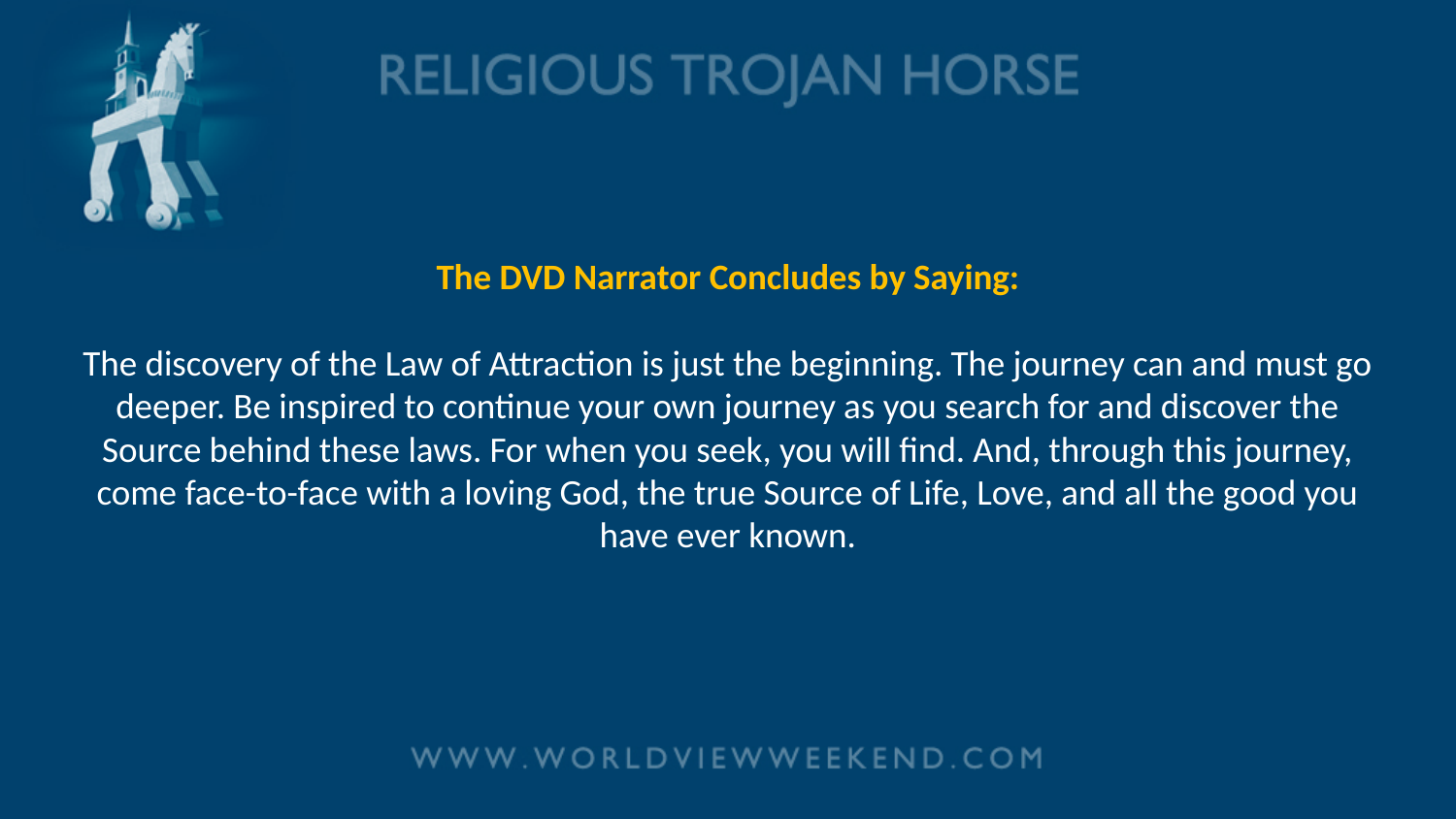

# The DVD Narrator Concludes by Saying: The discovery of the Law of Attraction is just the beginning. The journey can and must go deeper. Be inspired to continue your own journey as you search for and discover the Source behind these laws. For when you seek, you will find. And, through this journey, come face-to-face with a loving God, the true Source of Life, Love, and all the good you have ever known.